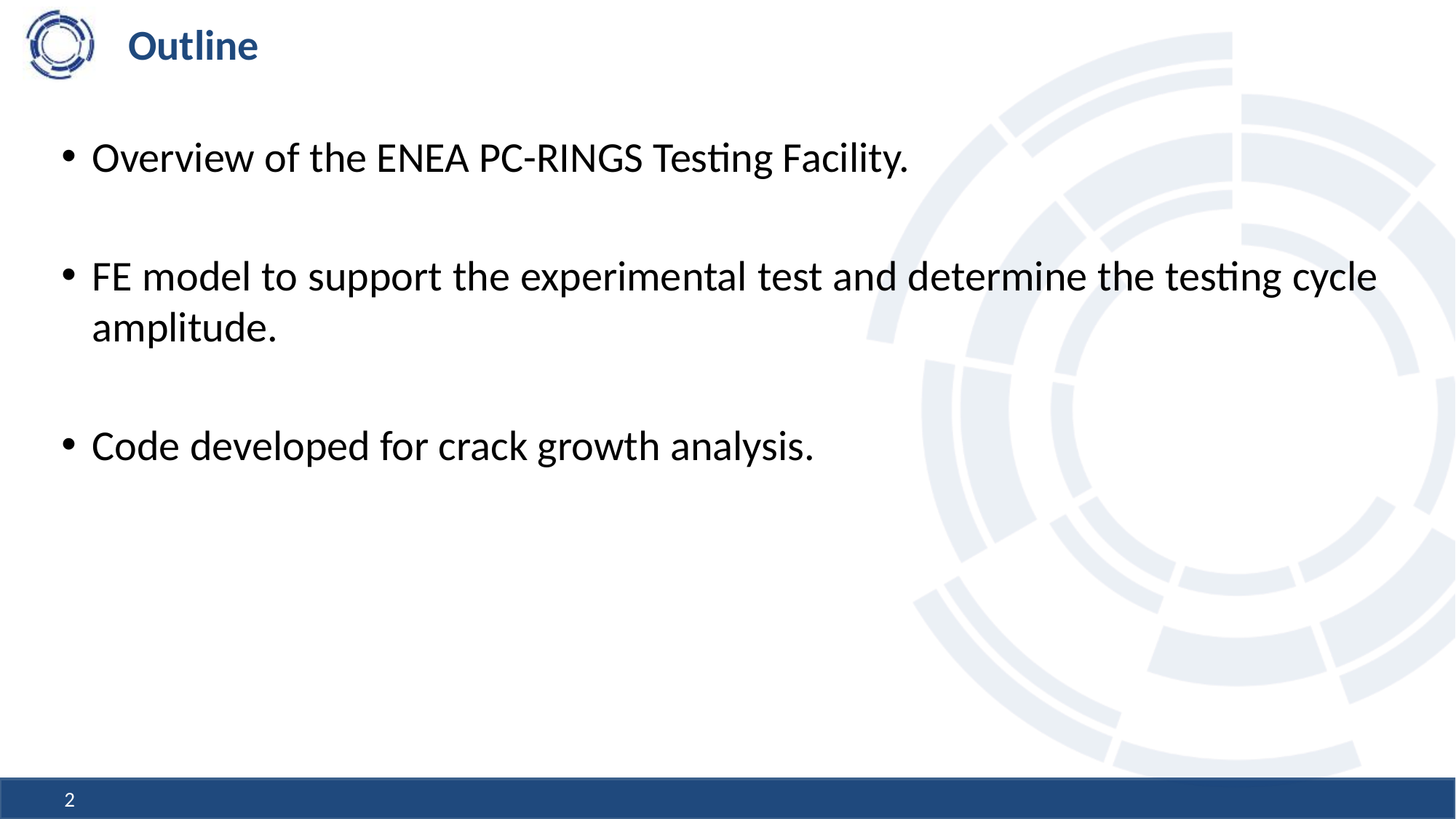

# Outline
Overview of the ENEA PC-RINGS Testing Facility.

FE model to support the experimental test and determine the testing cycle amplitude.

Code developed for crack growth analysis.

2